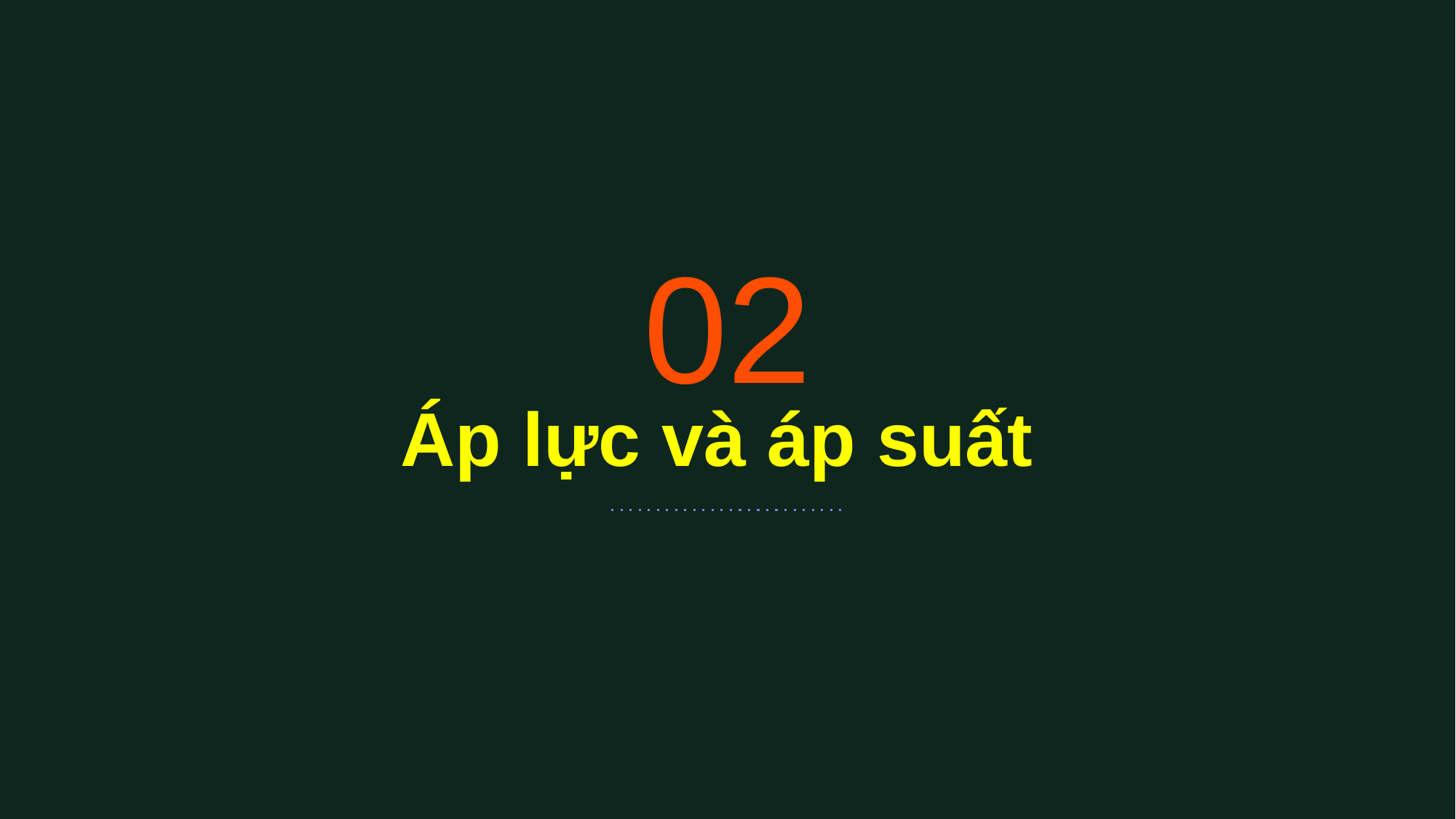

02
# Áp lực và áp suất